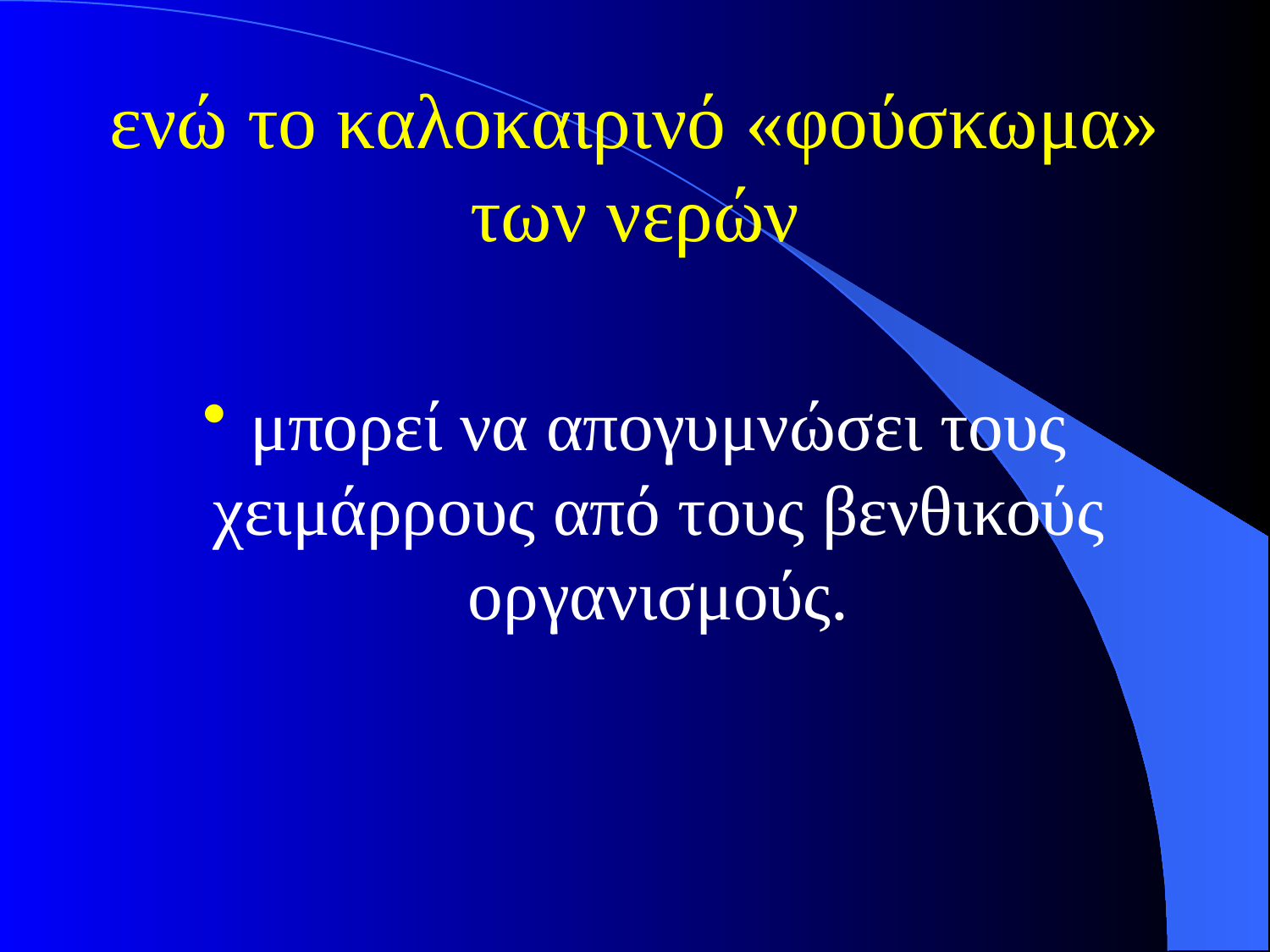

# ενώ το καλοκαιρινό «φούσκωμα» των νερών

μπορεί να απογυμνώσει τους χειμάρρους από τους βενθικούς οργανισμούς.